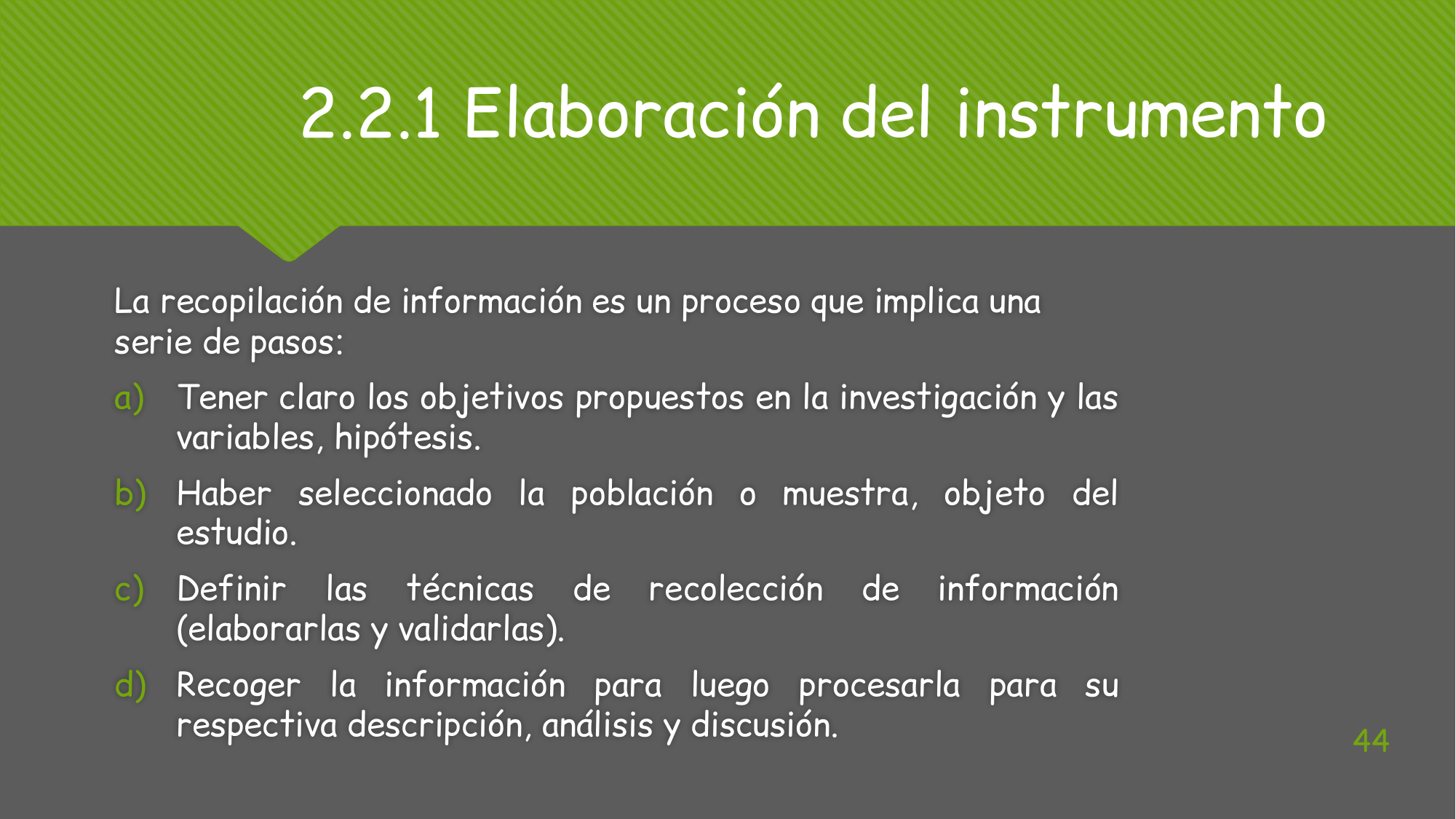

2.2.1 Elaboración del instrumento
La recopilación de información es un proceso que implica una serie de pasos:
Tener claro los objetivos propuestos en la investigación y las variables, hipótesis.
Haber seleccionado la población o muestra, objeto del estudio.
Definir las técnicas de recolección de información (elaborarlas y validarlas).
Recoger la información para luego procesarla para su respectiva descripción, análisis y discusión.

44